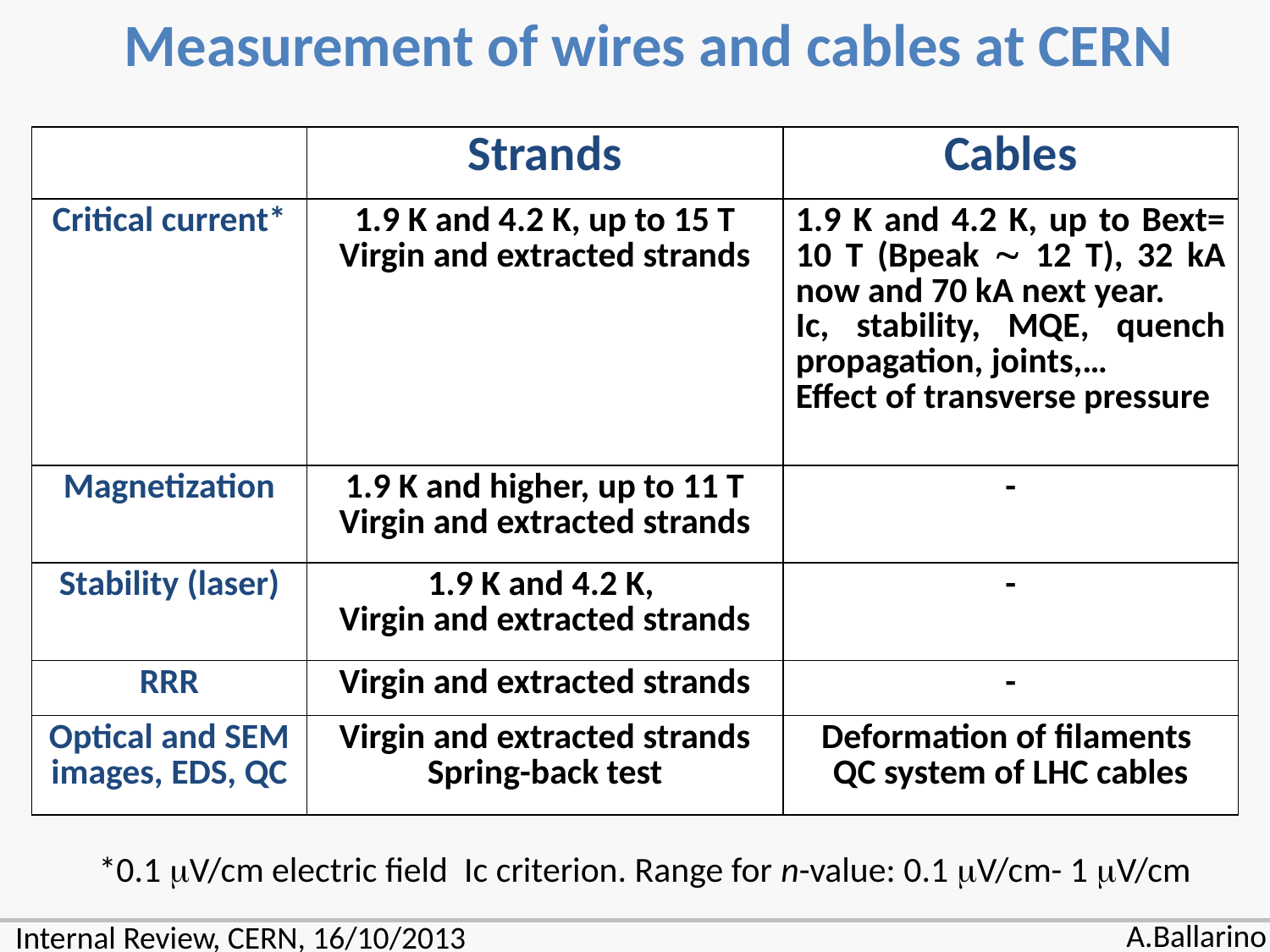

Measurement of wires and cables at CERN
|  | Strands | Cables |
| --- | --- | --- |
| Critical current\* | 1.9 K and 4.2 K, up to 15 T Virgin and extracted strands | 1.9 K and 4.2 K, up to Bext= 10 T (Bpeak ∼ 12 T), 32 kA now and 70 kA next year. Ic, stability, MQE, quench propagation, joints,… Effect of transverse pressure |
| Magnetization | 1.9 K and higher, up to 11 T Virgin and extracted strands | - |
| Stability (laser) | 1.9 K and 4.2 K, Virgin and extracted strands | - |
| RRR | Virgin and extracted strands | - |
| Optical and SEM images, EDS, QC | Virgin and extracted strands Spring-back test | Deformation of filaments QC system of LHC cables |
*0.1 μV/cm electric field  Ic criterion. Range for n-value: 0.1 μV/cm- 1 μV/cm